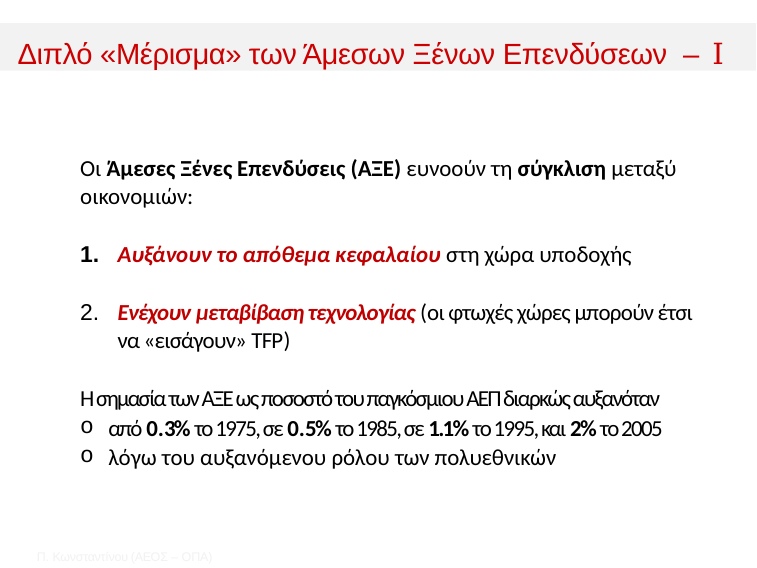

﻿Διπλό «Μέρισμα» των Άμεσων Ξένων Επενδύσεων  – I
Οι Άμεσες Ξένες Επενδύσεις (ΑΞΕ) ευνοούν τη σύγκλιση μεταξύ οικονομιών:

﻿Αυξάνουν το απόθεμα κεφαλαίου στη χώρα υποδοχής

﻿Ενέχουν μεταβίβαση τεχνολογίας (οι φτωχές χώρες μπορούν έτσι να «εισάγουν» TFP)

﻿Η σημασία των ΑΞΕ ως ποσοστό του παγκόσμιου ΑΕΠ διαρκώς αυξανόταν
από 0.3% το 1975, σε 0.5% το 1985, σε 1.1% το 1995, και 2% το 2005
λόγω του αυξανόμενου ρόλου των πολυεθνικών
Π. Κωνσταντíνου (AΕΟΣ – ΟΠΑ)